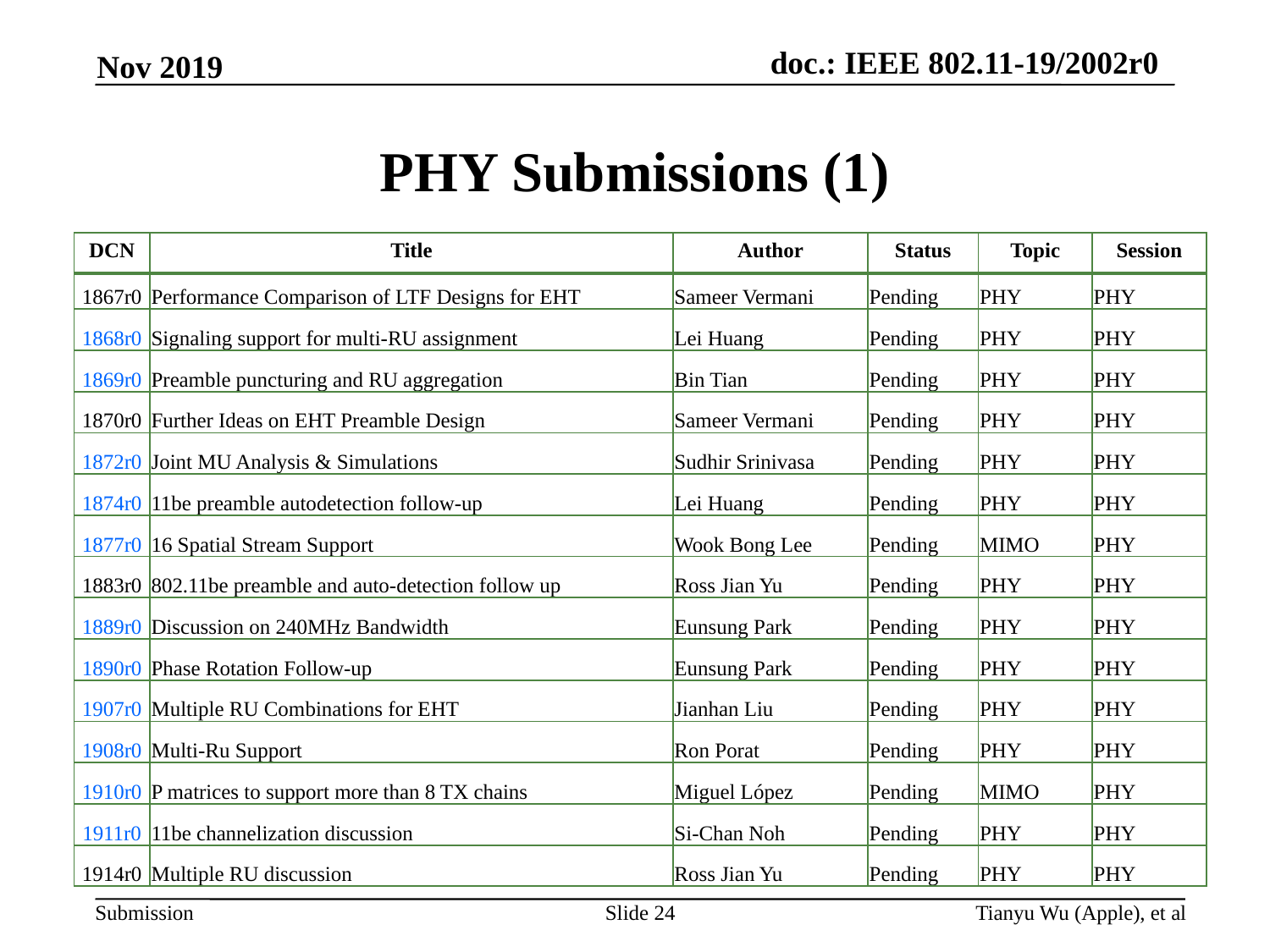

Nov 2019
# PHY Submissions (1)
| DCN | Title | Author | Status | Topic | Session |
| --- | --- | --- | --- | --- | --- |
| 1867r0 | Performance Comparison of LTF Designs for EHT | Sameer Vermani | Pending | PHY | PHY |
| 1868r0 | Signaling support for multi-RU assignment | Lei Huang | Pending | PHY | PHY |
| 1869r0 | Preamble puncturing and RU aggregation | Bin Tian | Pending | PHY | PHY |
| 1870r0 | Further Ideas on EHT Preamble Design | Sameer Vermani | Pending | PHY | PHY |
| 1872r0 | Joint MU Analysis & Simulations | Sudhir Srinivasa | Pending | PHY | PHY |
| 1874r0 | 11be preamble autodetection follow-up | Lei Huang | Pending | PHY | PHY |
| 1877r0 | 16 Spatial Stream Support | Wook Bong Lee | Pending | MIMO | PHY |
| 1883r0 | 802.11be preamble and auto-detection follow up | Ross Jian Yu | Pending | PHY | PHY |
| 1889r0 | Discussion on 240MHz Bandwidth | Eunsung Park | Pending | PHY | PHY |
| 1890r0 | Phase Rotation Follow-up | Eunsung Park | Pending | PHY | PHY |
| 1907r0 | Multiple RU Combinations for EHT | Jianhan Liu | Pending | PHY | PHY |
| 1908r0 | Multi-Ru Support | Ron Porat | Pending | PHY | PHY |
| 1910r0 | P matrices to support more than 8 TX chains | Miguel López | Pending | MIMO | PHY |
| 1911r0 | 11be channelization discussion | Si-Chan Noh | Pending | PHY | PHY |
| 1914r0 | Multiple RU discussion | Ross Jian Yu | Pending | PHY | PHY |
Slide 24
Tianyu Wu (Apple), et al